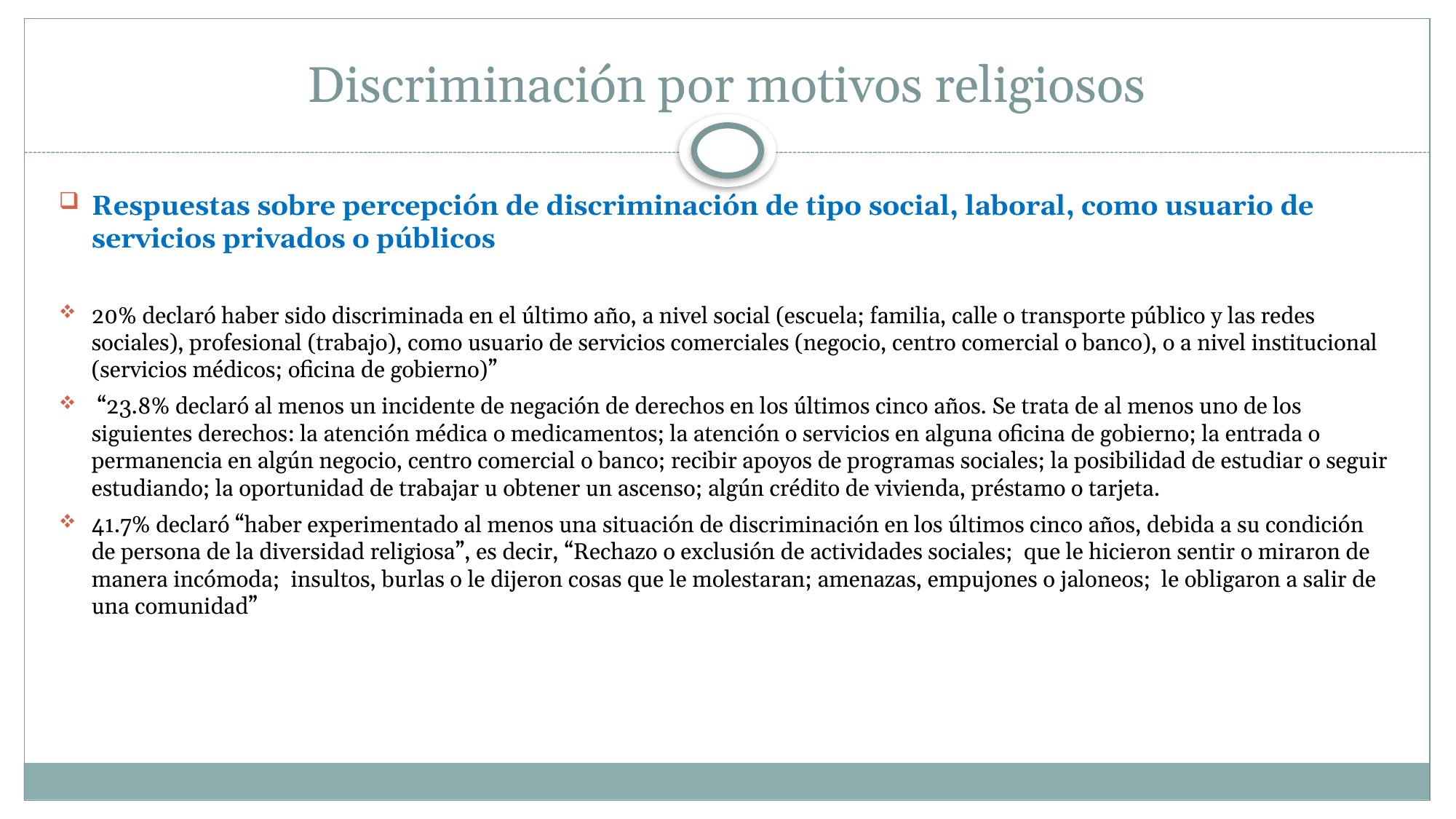

# Discriminación por motivos religiosos
Respuestas sobre percepción de discriminación de tipo social, laboral, como usuario de servicios privados o públicos

20% declaró haber sido discriminada en el último año, a nivel social (escuela; familia, calle o transporte público y las redes sociales), profesional (trabajo), como usuario de servicios comerciales (negocio, centro comercial o banco), o a nivel institucional (servicios médicos; oficina de gobierno)”
 “23.8% declaró al menos un incidente de negación de derechos en los últimos cinco años. Se trata de al menos uno de los siguientes derechos: la atención médica o medicamentos; la atención o servicios en alguna oficina de gobierno; la entrada o permanencia en algún negocio, centro comercial o banco; recibir apoyos de programas sociales; la posibilidad de estudiar o seguir estudiando; la oportunidad de trabajar u obtener un ascenso; algún crédito de vivienda, préstamo o tarjeta.
41.7% declaró “haber experimentado al menos una situación de discriminación en los últimos cinco años, debida a su condición de persona de la diversidad religiosa”, es decir, “Rechazo o exclusión de actividades sociales;  que le hicieron sentir o miraron de manera incómoda;  insultos, burlas o le dijeron cosas que le molestaran; amenazas, empujones o jaloneos;  le obligaron a salir de una comunidad”